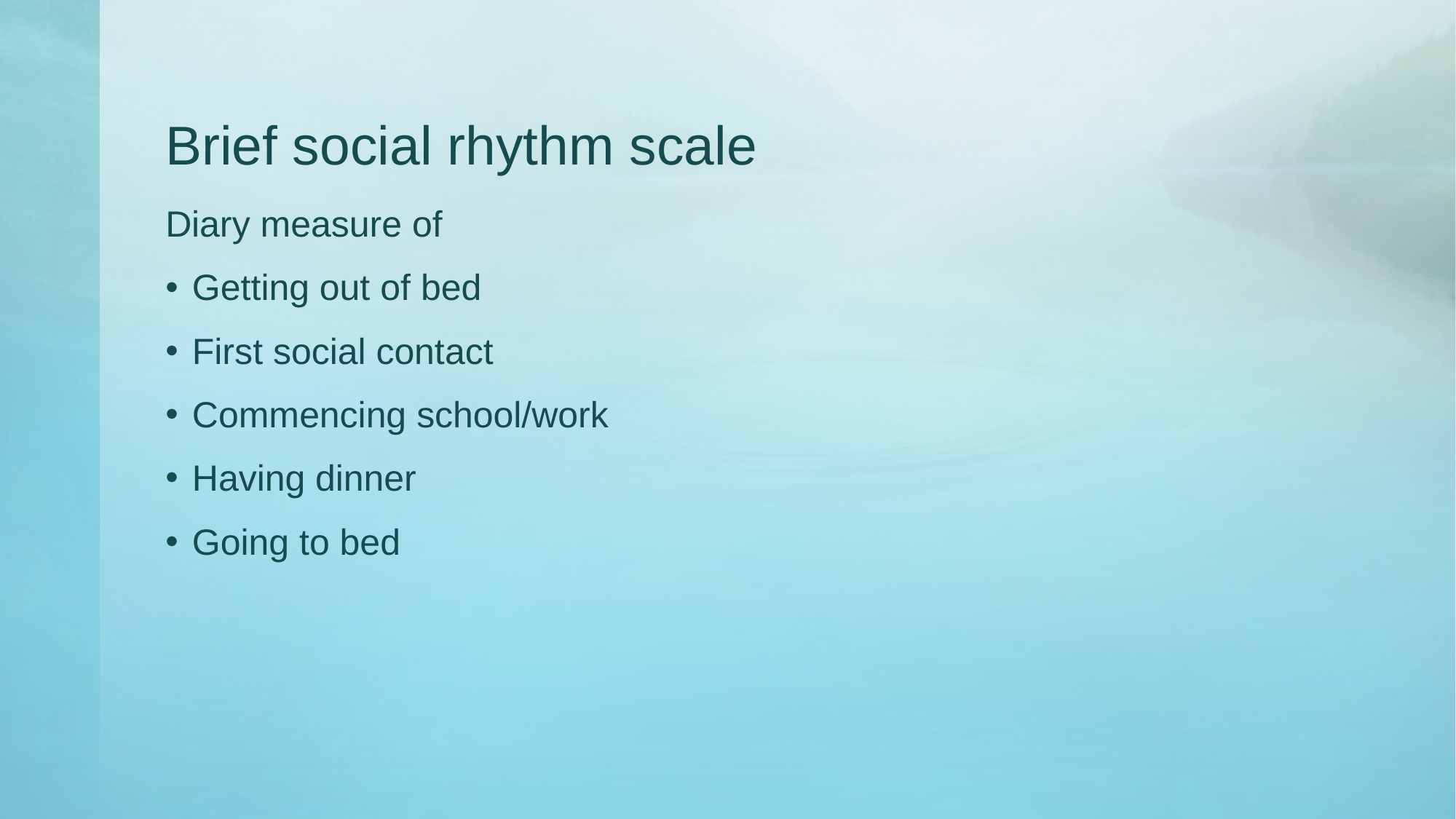

# Brief social rhythm scale
Diary measure of
Getting out of bed
First social contact
Commencing school/work
Having dinner
Going to bed